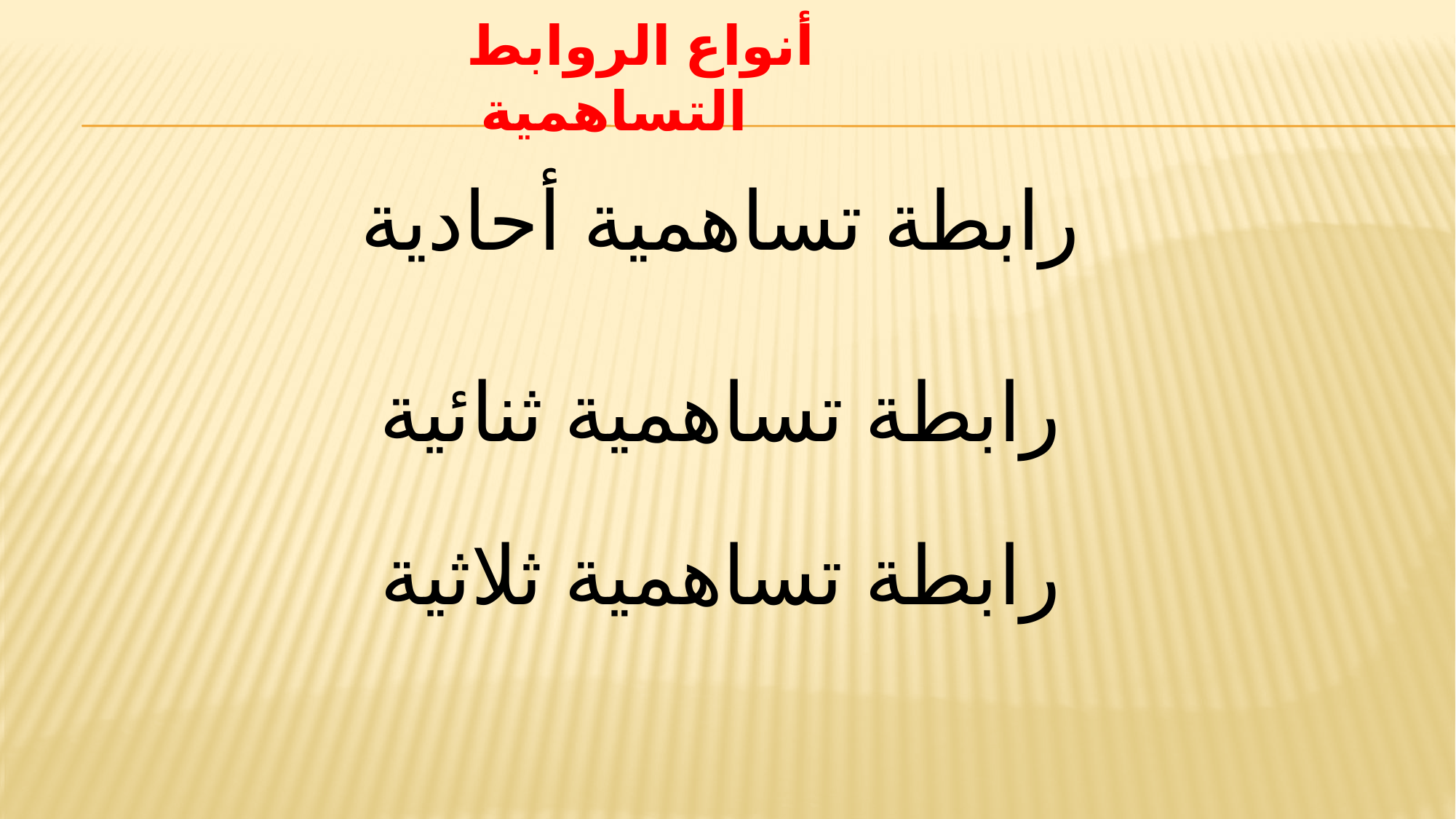

# أنواع الروابط التساهمية
رابطة تساهمية أحادية
رابطة تساهمية ثنائية
رابطة تساهمية ثلاثية